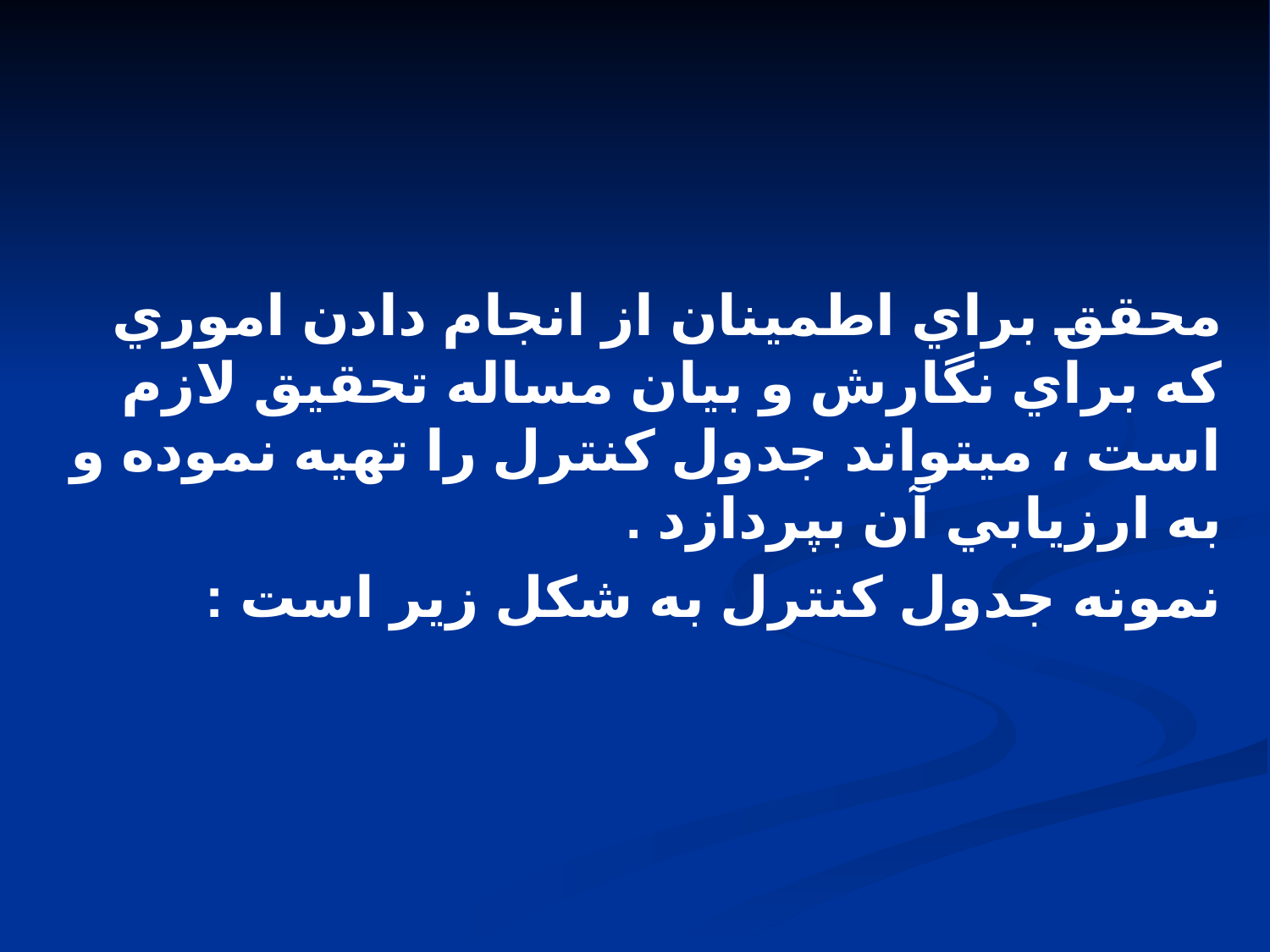

محقق براي اطمينان از انجام دادن اموري که براي نگارش و بيان مساله تحقيق لازم است ، ميتواند جدول کنترل را تهيه نموده و به ارزيابي آن بپردازد .
نمونه جدول کنترل به شکل زير است :